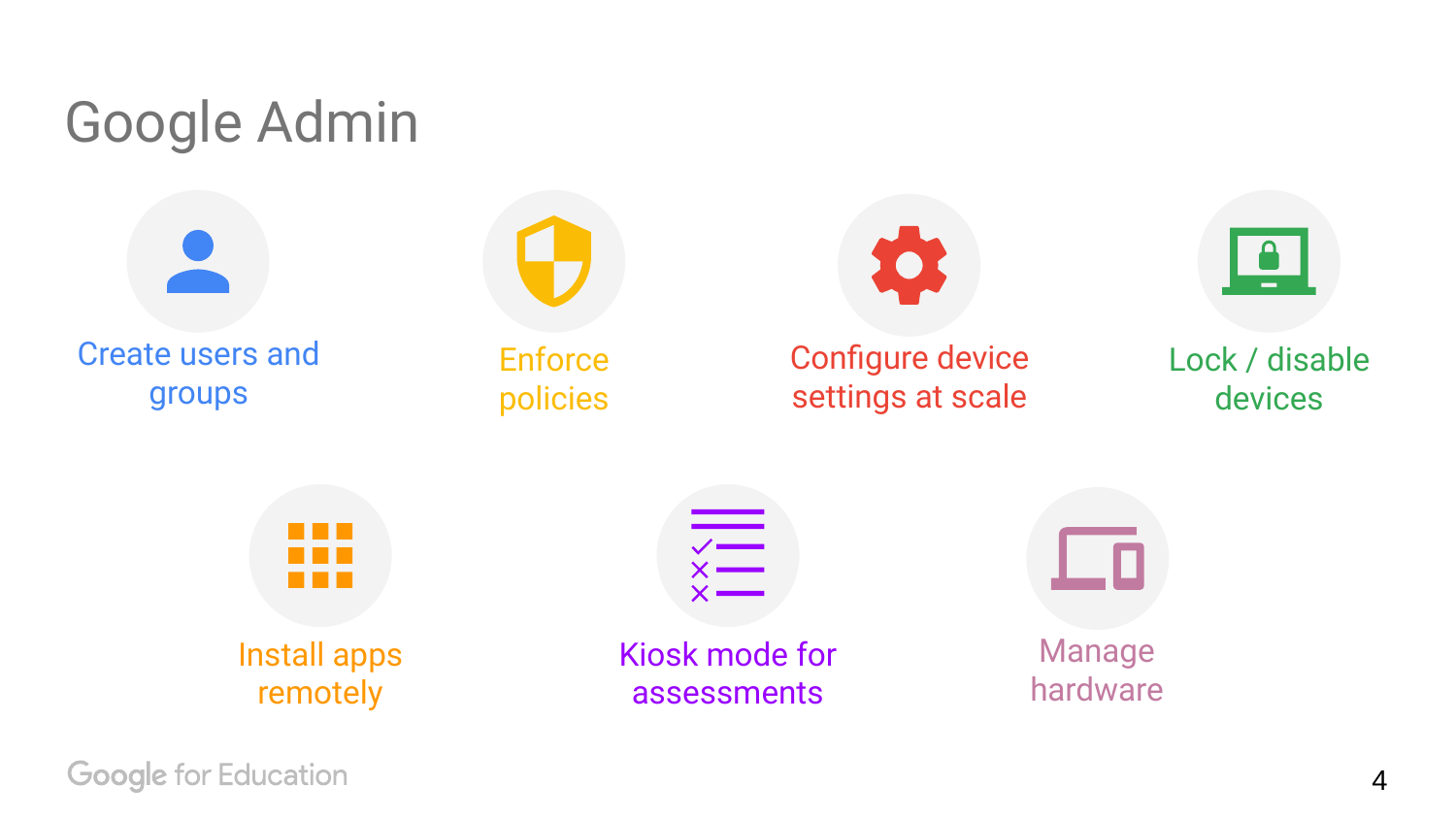

# Google Admin

Enforce
policies

Create users and groups

Lock / disable
devices

Configure device settings at scale

Install apps remotely

Kiosk mode for assessments

Manage hardware
4